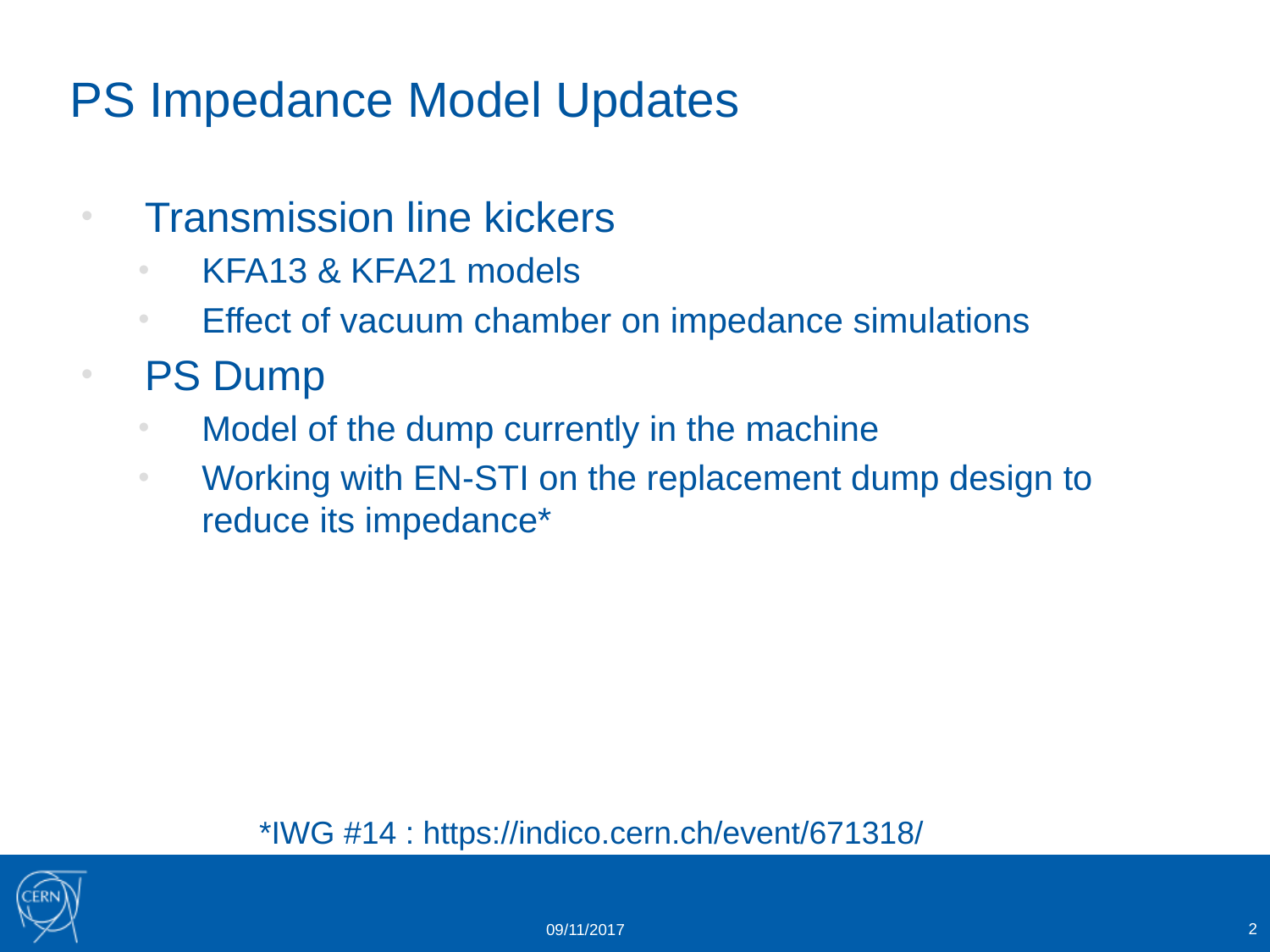

# PS Impedance Model Updates
Transmission line kickers
KFA13 & KFA21 models
Effect of vacuum chamber on impedance simulations
PS Dump
Model of the dump currently in the machine
Working with EN-STI on the replacement dump design to reduce its impedance*
*IWG #14 : https://indico.cern.ch/event/671318/
2
09/11/2017